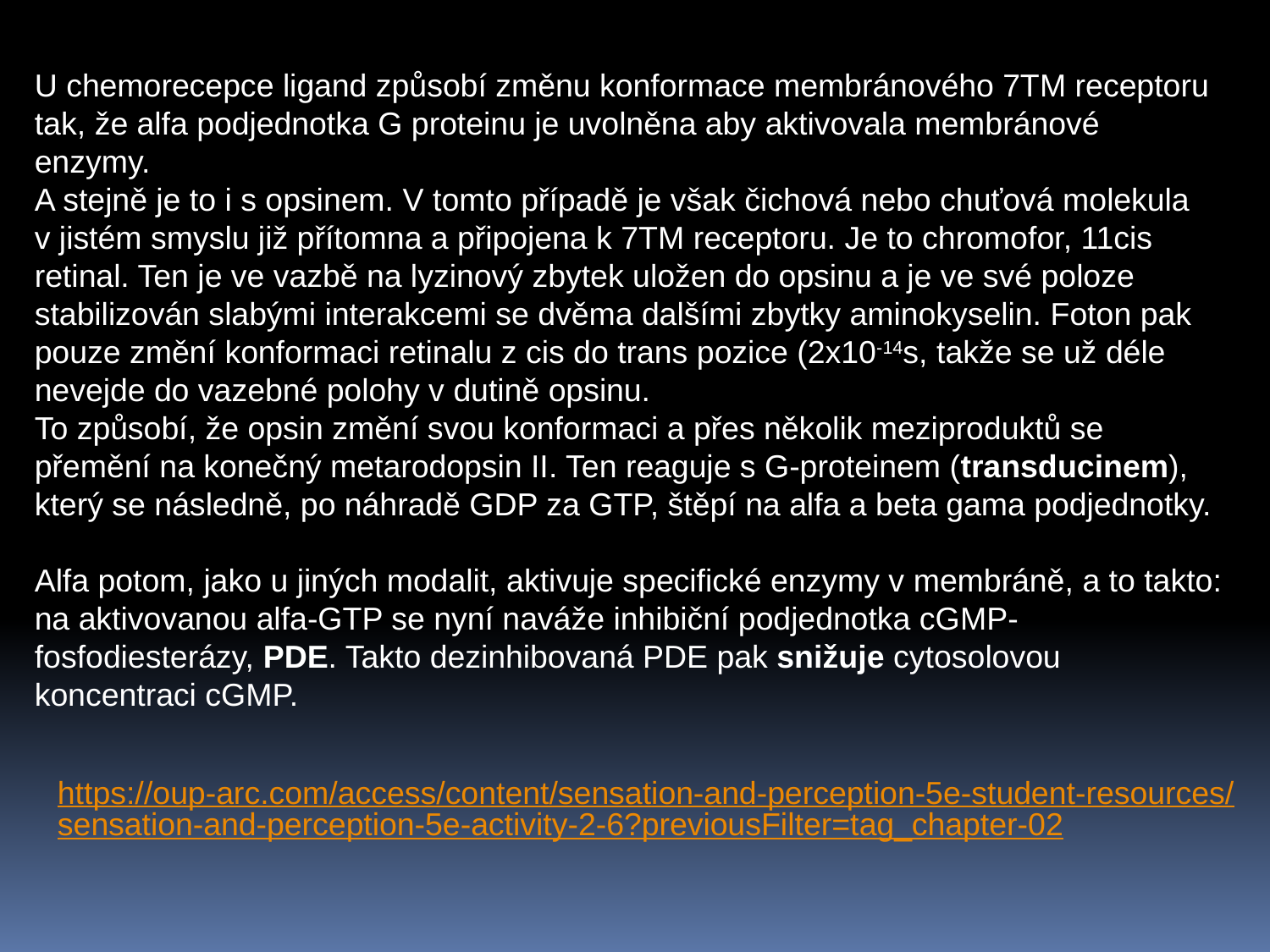

U chemorecepce ligand způsobí změnu konformace membránového 7TM receptoru tak, že alfa podjednotka G proteinu je uvolněna aby aktivovala membránové enzymy.
A stejně je to i s opsinem. V tomto případě je však čichová nebo chuťová molekula v jistém smyslu již přítomna a připojena k 7TM receptoru. Je to chromofor, 11cis retinal. Ten je ve vazbě na lyzinový zbytek uložen do opsinu a je ve své poloze stabilizován slabými interakcemi se dvěma dalšími zbytky aminokyselin. Foton pak pouze změní konformaci retinalu z cis do trans pozice (2x10-14s, takže se už déle nevejde do vazebné polohy v dutině opsinu.
To způsobí, že opsin změní svou konformaci a přes několik meziproduktů se přemění na konečný metarodopsin II. Ten reaguje s G-proteinem (transducinem), který se následně, po náhradě GDP za GTP, štěpí na alfa a beta gama podjednotky.

Alfa potom, jako u jiných modalit, aktivuje specifické enzymy v membráně, a to takto: na aktivovanou alfa-GTP se nyní naváže inhibiční podjednotka cGMP-fosfodiesterázy, PDE. Takto dezinhibovaná PDE pak snižuje cytosolovou koncentraci cGMP.
https://oup-arc.com/access/content/sensation-and-perception-5e-student-resources/sensation-and-perception-5e-activity-2-6?previousFilter=tag_chapter-02